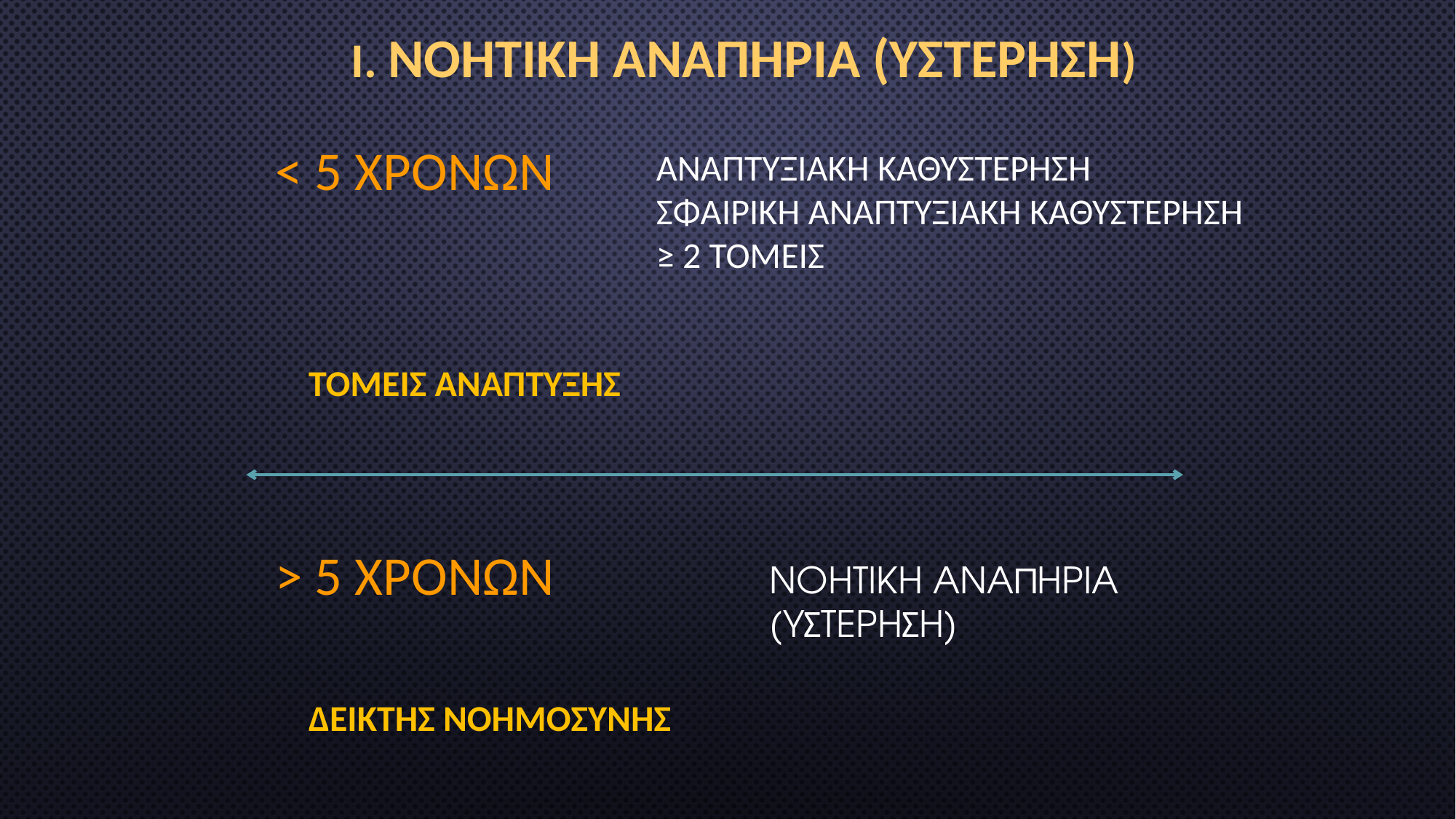

Ι. ΝΟΗΤΙΚΗ ΑΝΑΠΗΡΙΑ (ΥΣΤΕΡΗΣΗ)
< 5 ΧΡΟΝΩΝ
ΑΝΑΠΤΥΞΙΑΚΗ ΚΑΘΥΣΤΕΡΗΣΗ
ΣΦΑΙΡΙΚΗ ΑΝΑΠΤΥΞΙΑΚΗ ΚΑΘΥΣΤΕΡΗΣΗ
≥ 2 ΤΟΜΕΙΣ
ΤΟΜΕΙΣ ΑΝΑΠΤΥΞΗΣ
> 5 ΧΡΟΝΩΝ
ΝΟΗΤΙΚΗ ΑΝΑΠΗΡΙΑ
(ΥΣΤΕΡΗΣΗ)
ΔΕΙΚΤΗΣ ΝΟΗΜΟΣΥΝΗΣ